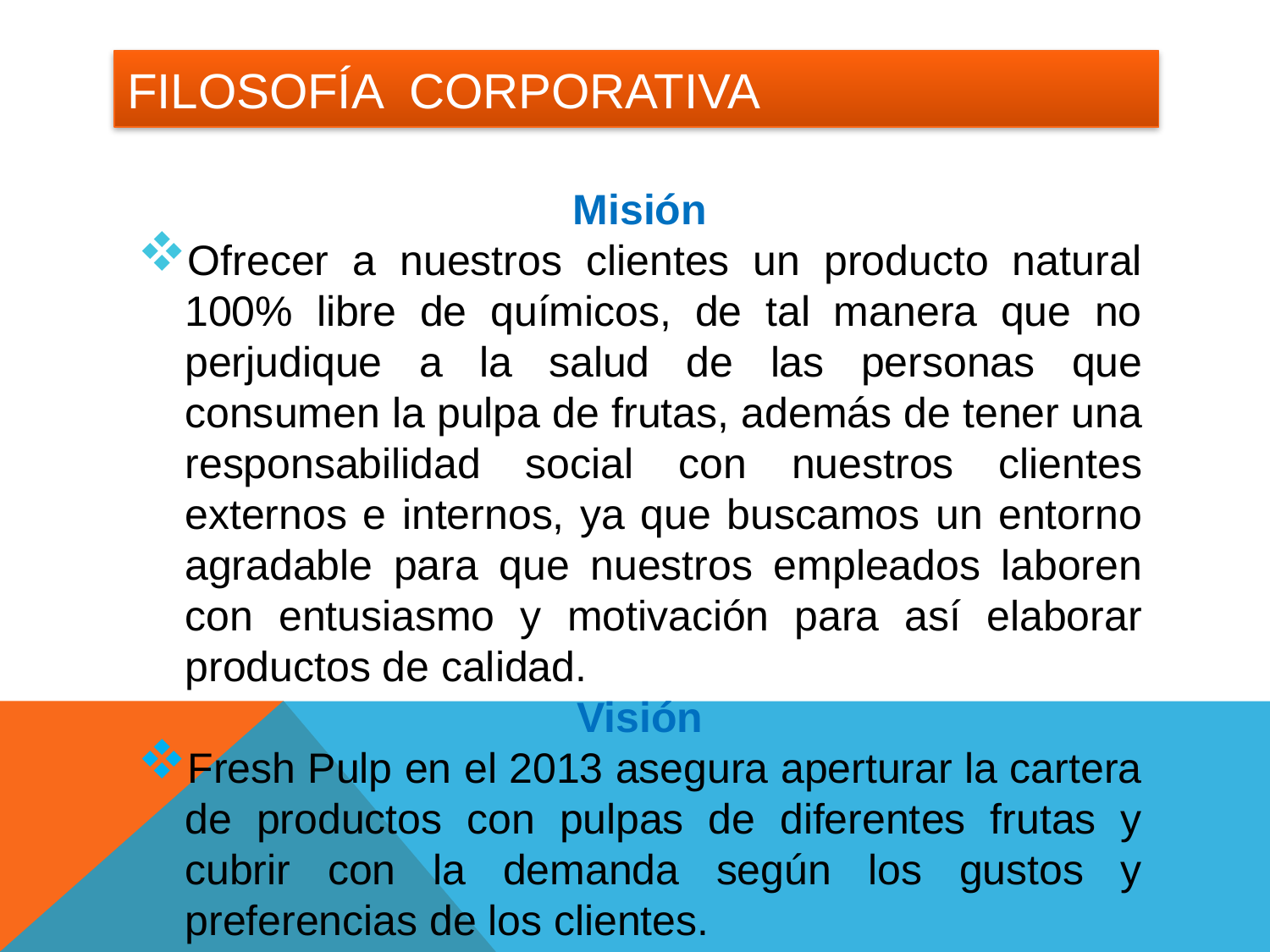

# Filosofía  corporativa
Misión
Ofrecer a nuestros clientes un producto natural 100% libre de químicos, de tal manera que no perjudique a la salud de las personas que consumen la pulpa de frutas, además de tener una responsabilidad social con nuestros clientes externos e internos, ya que buscamos un entorno agradable para que nuestros empleados laboren con entusiasmo y motivación para así elaborar productos de calidad.
Visión
Fresh Pulp en el 2013 asegura aperturar la cartera de productos con pulpas de diferentes frutas y cubrir con la demanda según los gustos y preferencias de los clientes.